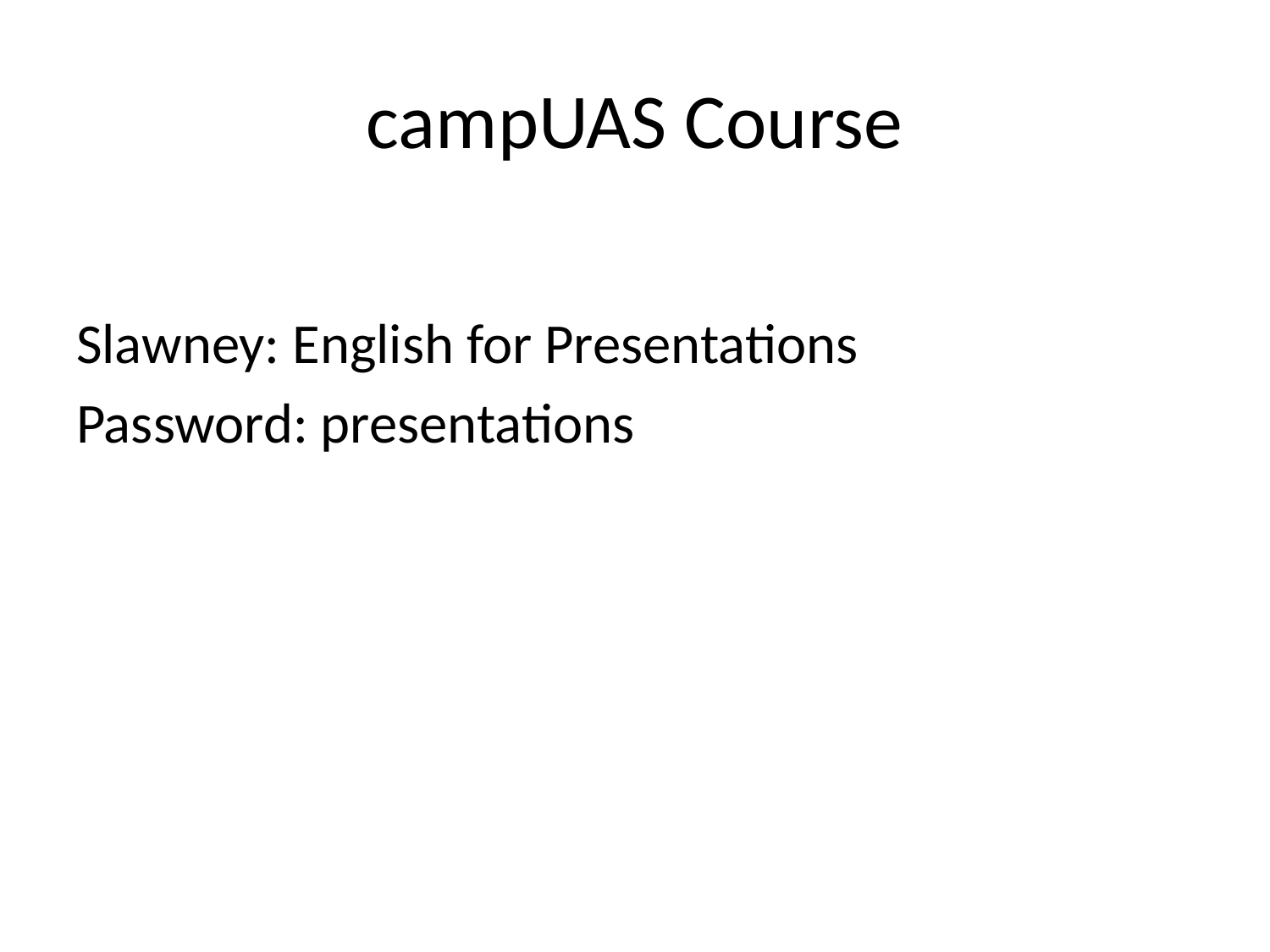

# campUAS Course

Slawney: English for Presentations
Password: presentations